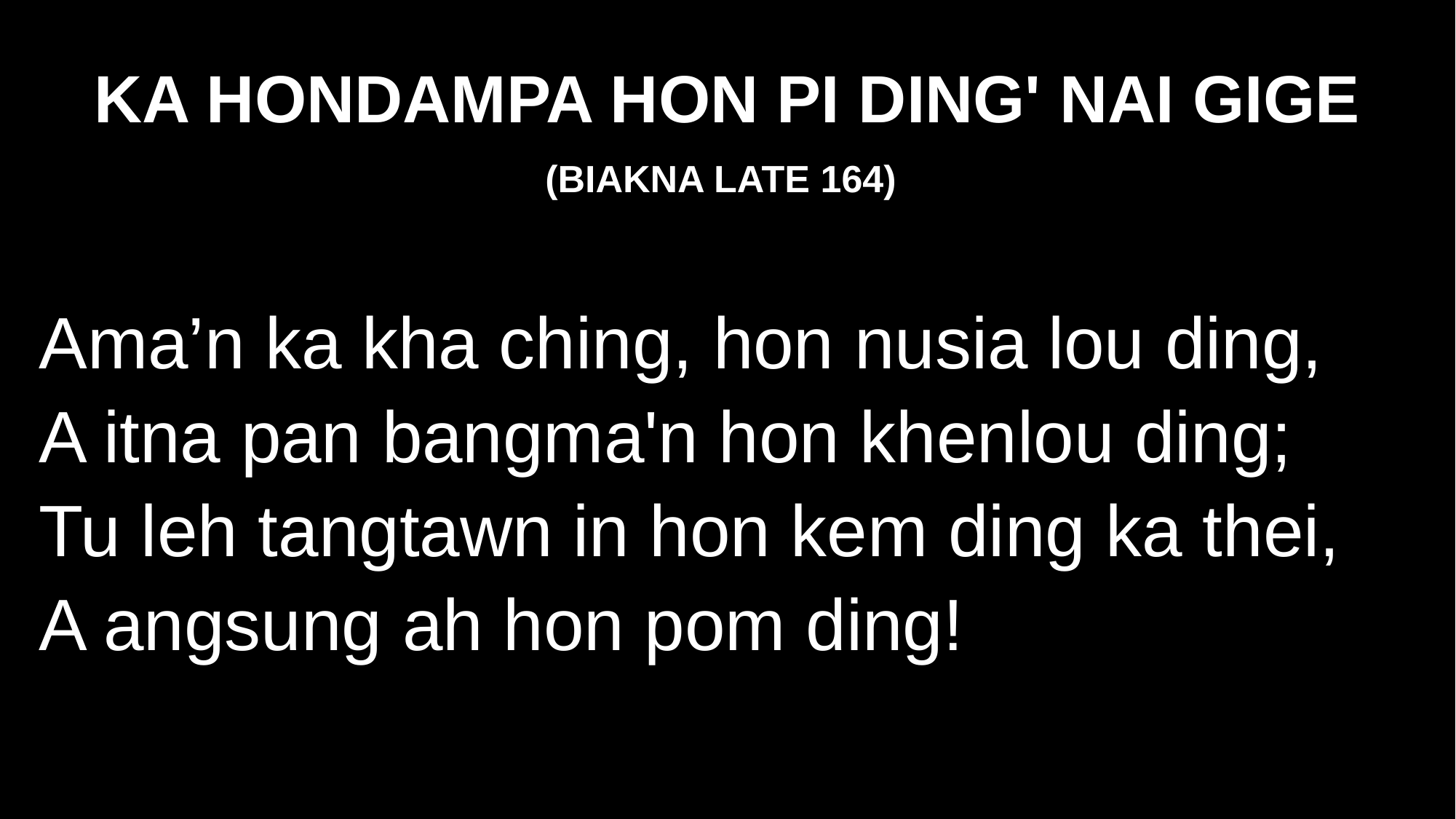

KA HONDAMPA HON PI DING' NAI GIGE
(BIAKNA LATE 164)
Ama’n ka kha ching, hon nusia lou ding,
A itna pan bangma'n hon khenlou ding;
Tu leh tangtawn in hon kem ding ka thei,
A angsung ah hon pom ding!